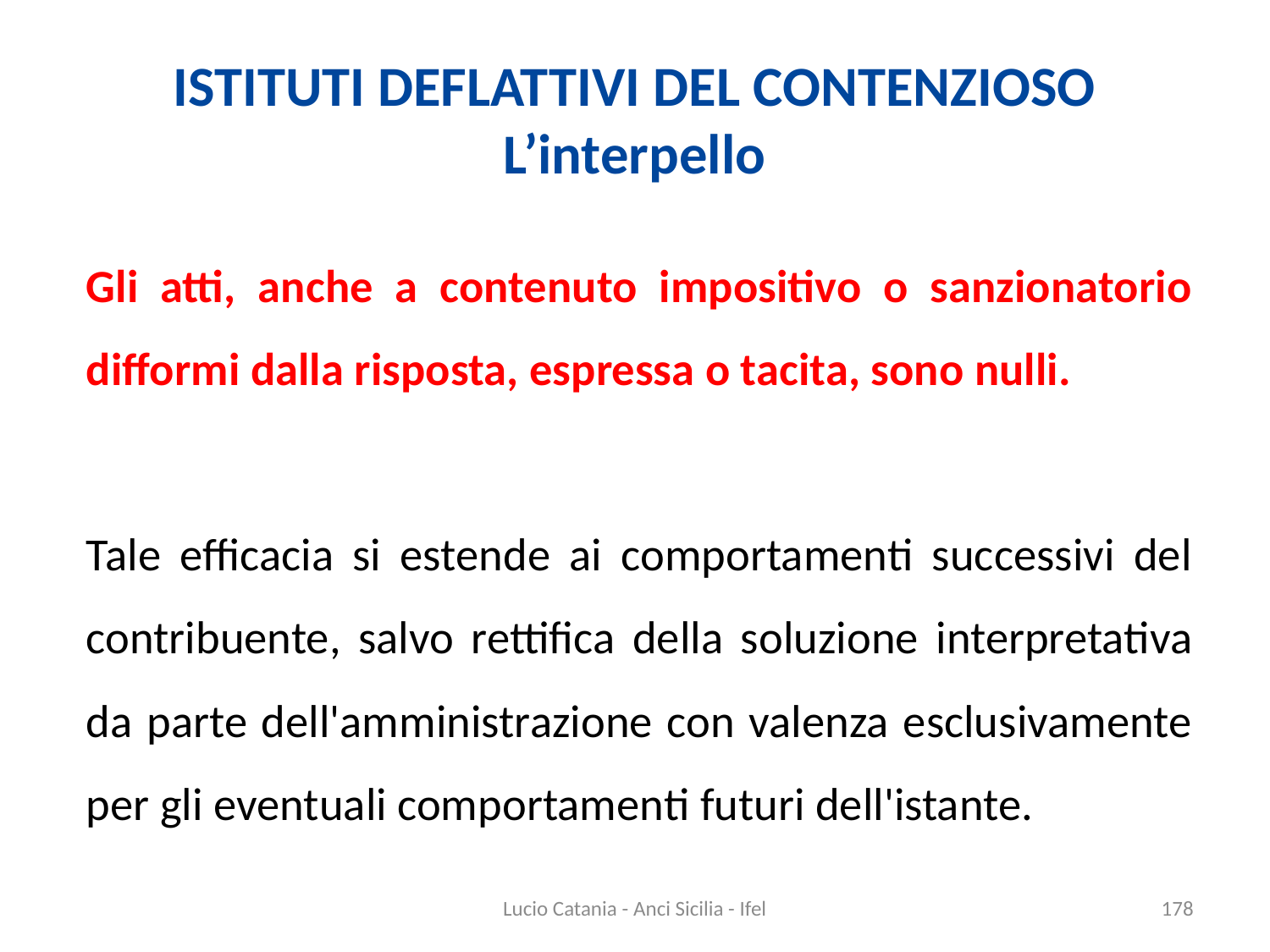

# ISTITUTI DEFLATTIVI DEL CONTENZIOSO L’interpello
Gli atti, anche a contenuto impositivo o sanzionatorio difformi dalla risposta, espressa o tacita, sono nulli.

Tale efficacia si estende ai comportamenti successivi del contribuente, salvo rettifica della soluzione interpretativa da parte dell'amministrazione con valenza esclusivamente per gli eventuali comportamenti futuri dell'istante.

178
Lucio Catania - Anci Sicilia - Ifel